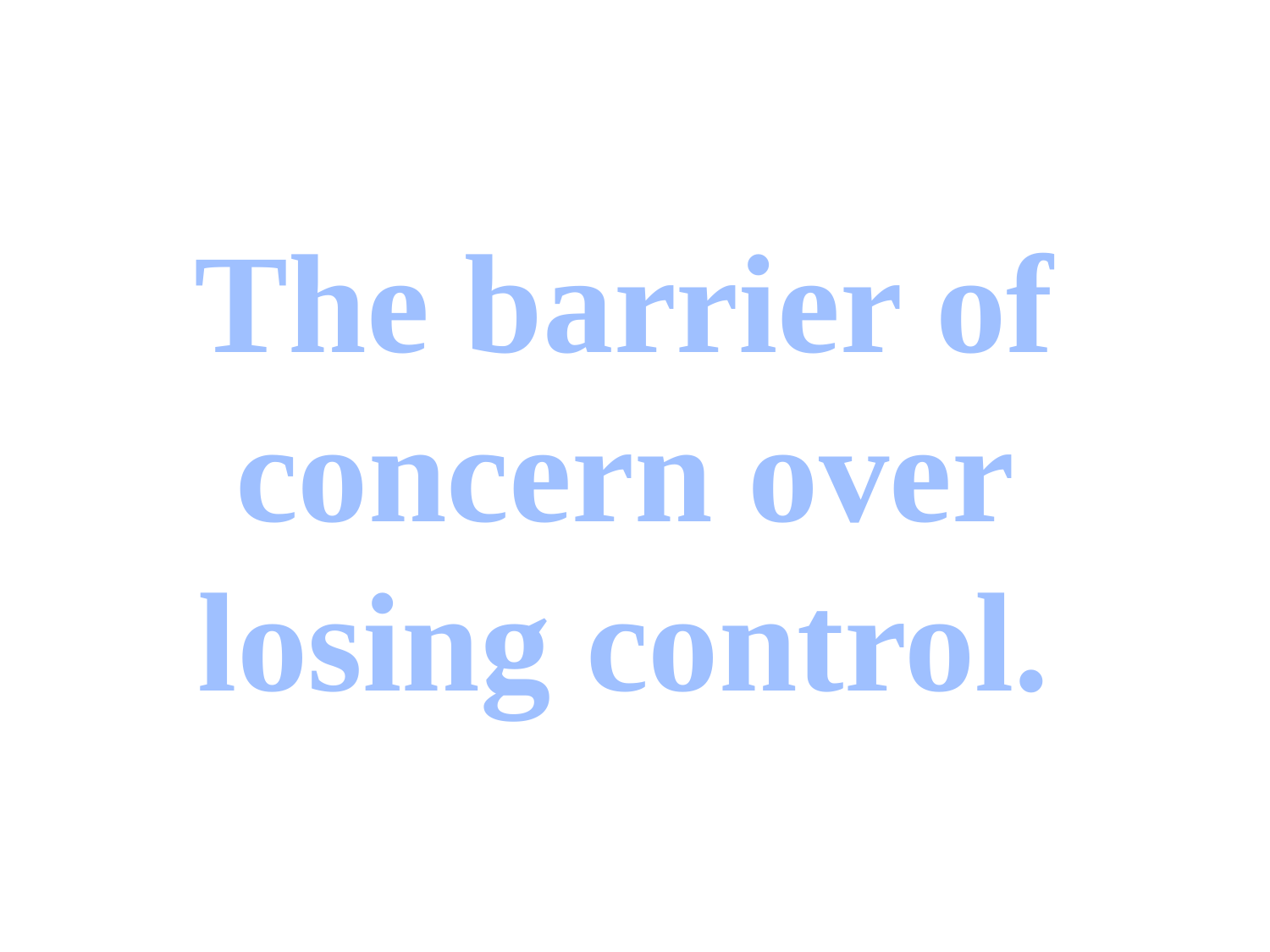

# The barrier of concern over losing control.